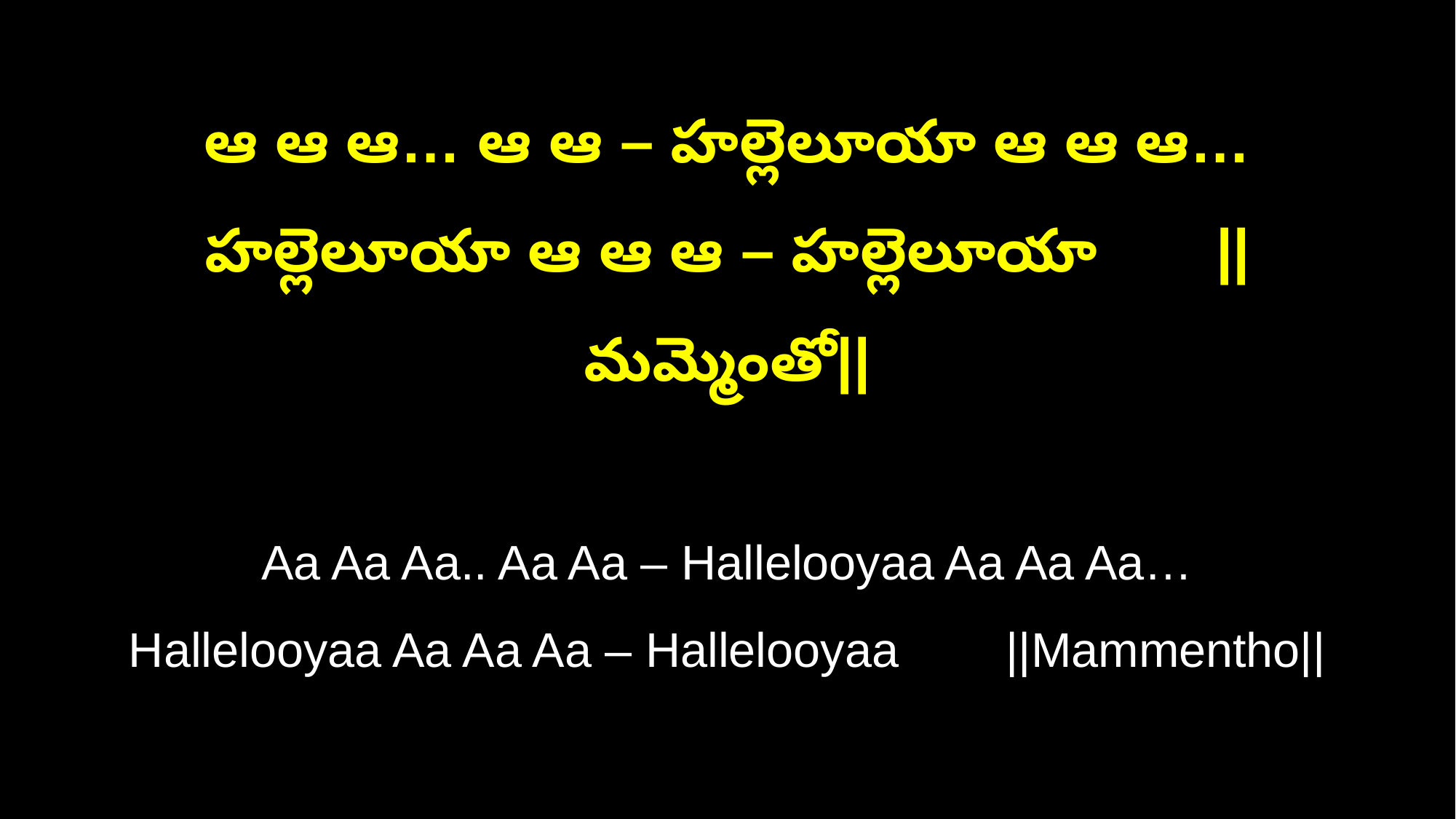

ఆ ఆ ఆ… ఆ ఆ – హల్లెలూయా ఆ ఆ ఆ…
హల్లెలూయా ఆ ఆ ఆ – హల్లెలూయా       ||మమ్మెంతో||
Aa Aa Aa.. Aa Aa – Hallelooyaa Aa Aa Aa…
Hallelooyaa Aa Aa Aa – Hallelooyaa        ||Mammentho||